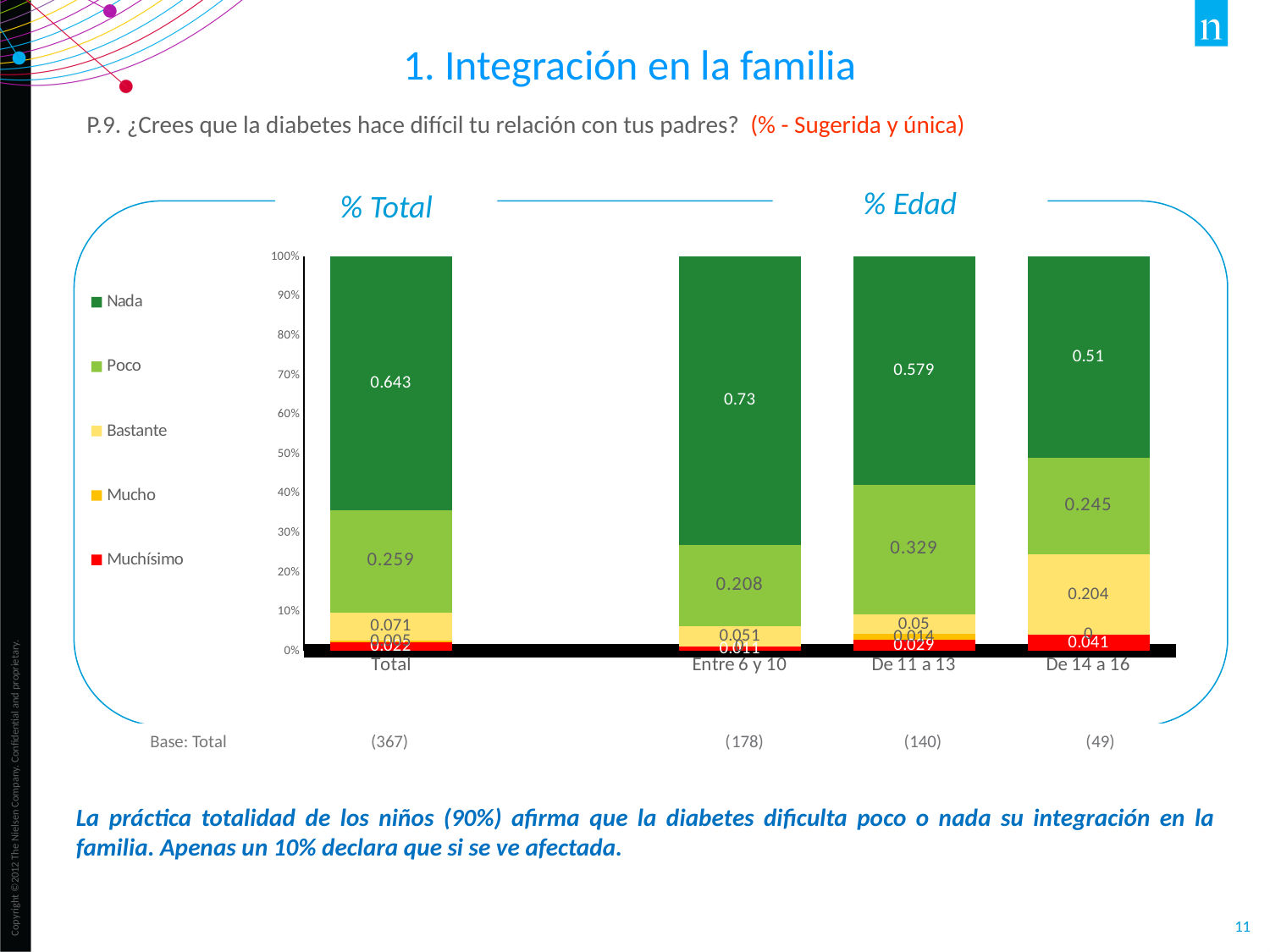

1. Integración en la familia
P.9. ¿Crees que la diabetes hace difícil tu relación con tus padres?  (% - Sugerida y única)
% Edad
% Total

### Chart

| Category | Muchísimo | Mucho | Bastante | Poco | Nada |
|---|---|---|---|---|---|
| Total | 0.022 | 0.005 | 0.071 | 0.259 | 0.643 |
|  | None | None | None | None | None |
| Entre 6 y 10 | 0.011 | 0.0 | 0.051 | 0.208 | 0.73 |
| De 11 a 13 | 0.029 | 0.014 | 0.05 | 0.329 | 0.579 |
| De 14 a 16 | 0.041 | 0.0 | 0.204 | 0.245 | 0.51 |
Base: Total                                    (367)                                                                               (178)                                   (140)                                    (49)
La práctica totalidad de los niños (90%) afirma que la diabetes dificulta poco o nada su integración en la familia. Apenas un 10% declara que si se ve afectada.